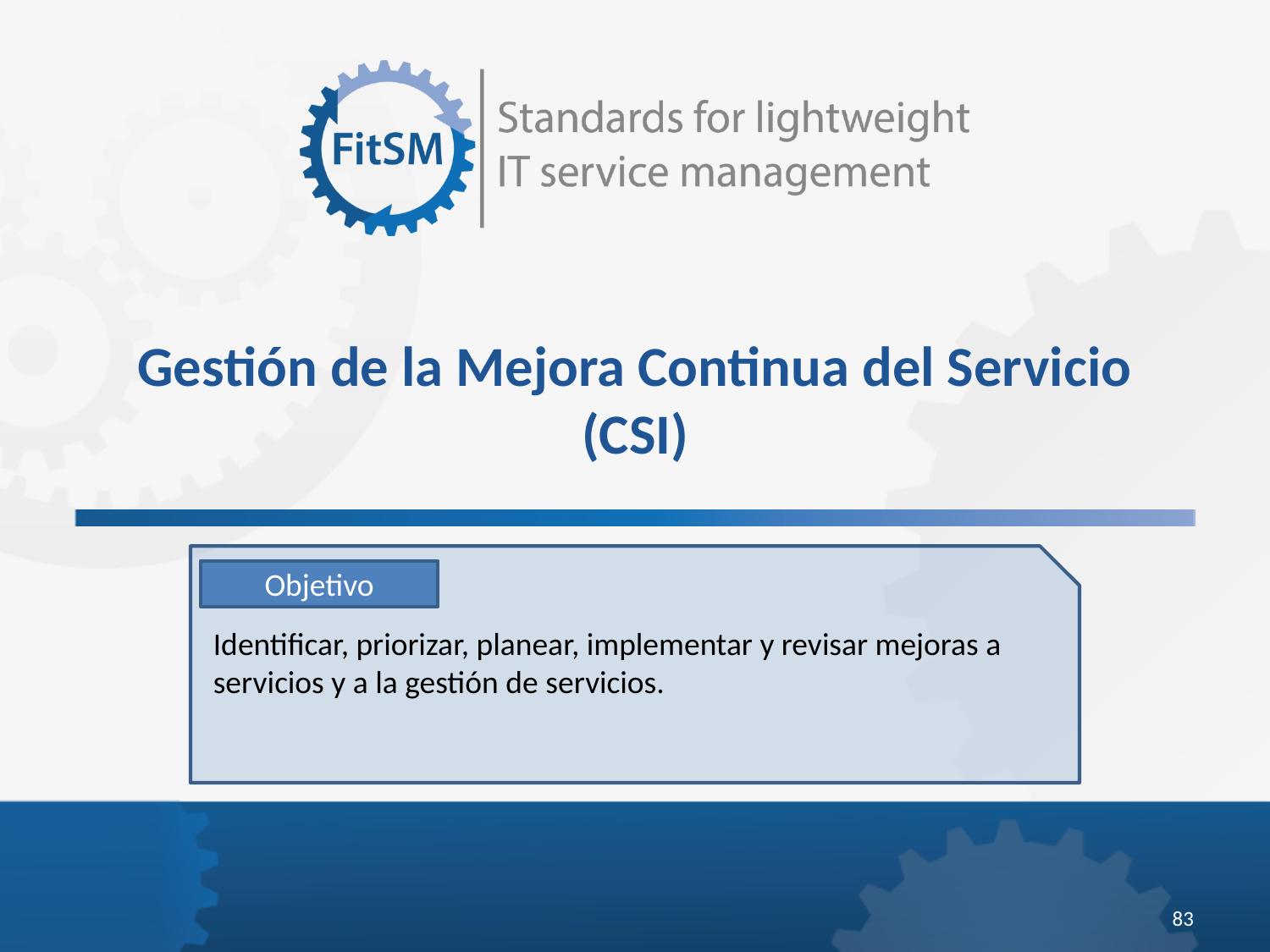

Gestión de la Mejora Continua del Servicio (CSI)

Objetivo
Identificar, priorizar, planear, implementar y revisar mejoras a servicios y a la gestión de servicios.
83